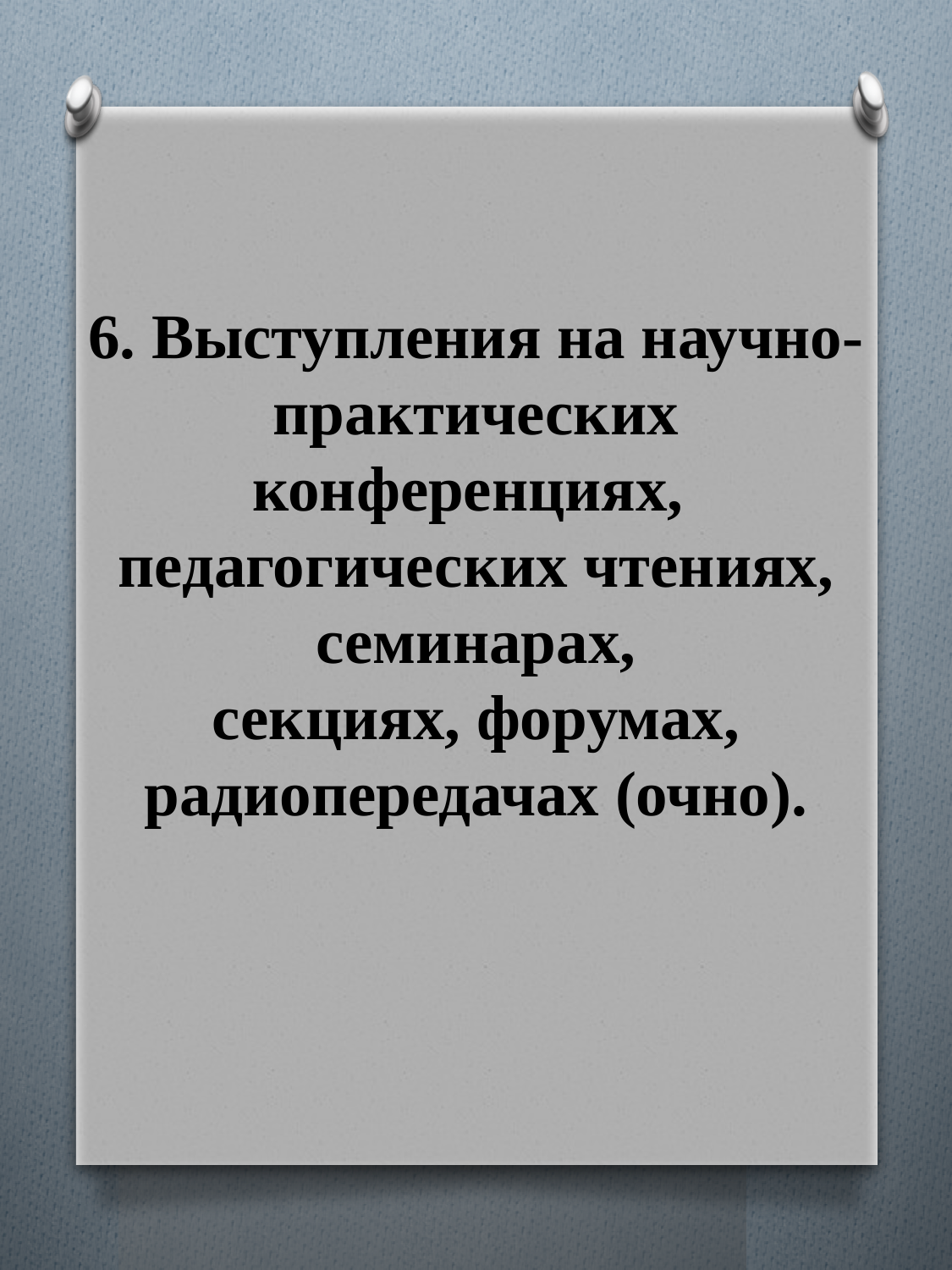

# 6. Выступления на научно-практических конференциях, педагогических чтениях, семинарах, секциях, форумах, радиопередачах (очно).